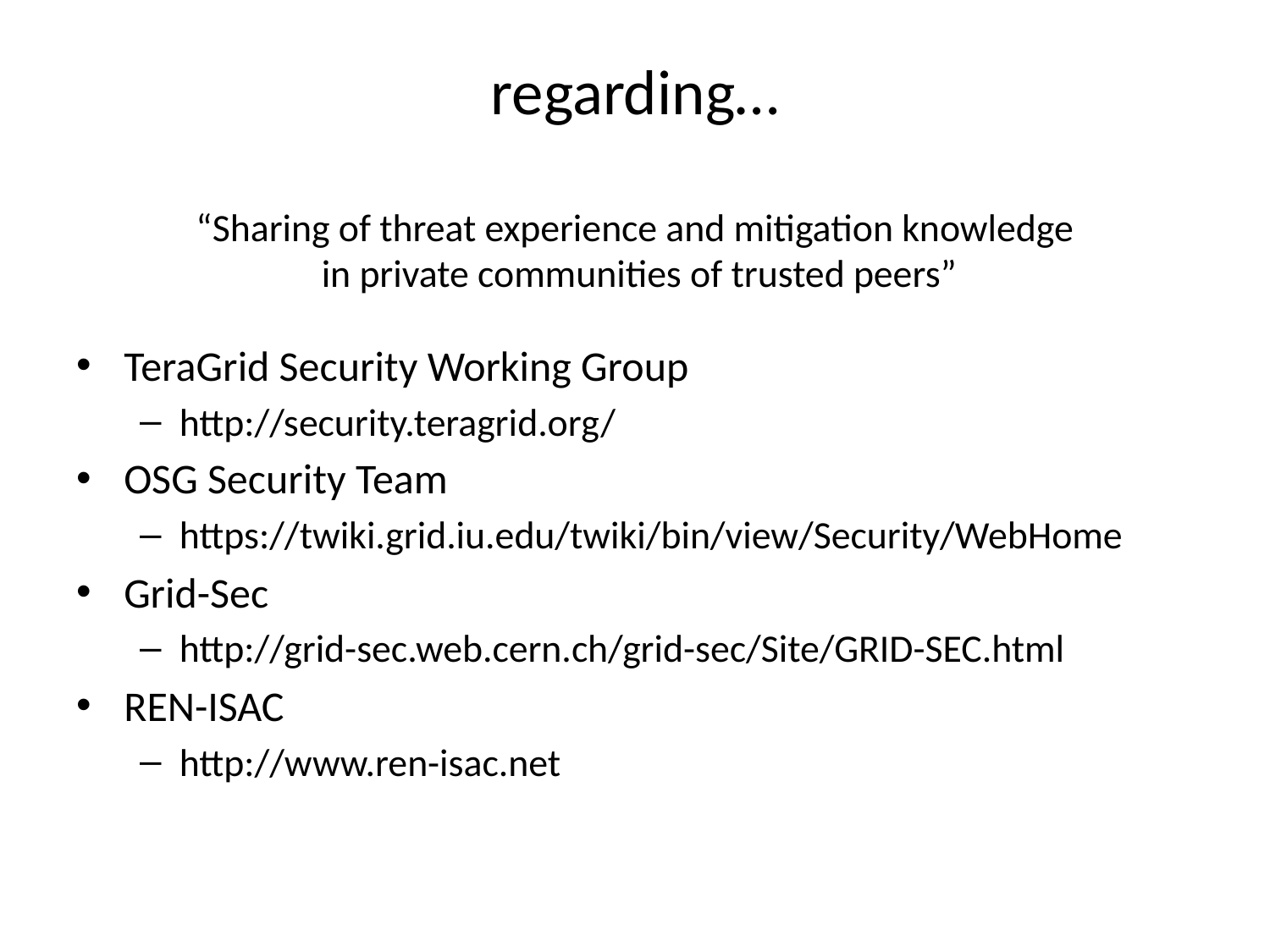

# regarding…

“Sharing of threat experience and mitigation knowledge
 in private communities of trusted peers”

TeraGrid Security Working Group
http://security.teragrid.org/
OSG Security Team
https://twiki.grid.iu.edu/twiki/bin/view/Security/WebHome
Grid-Sec
http://grid-sec.web.cern.ch/grid-sec/Site/GRID-SEC.html
REN-ISAC
http://www.ren-isac.net